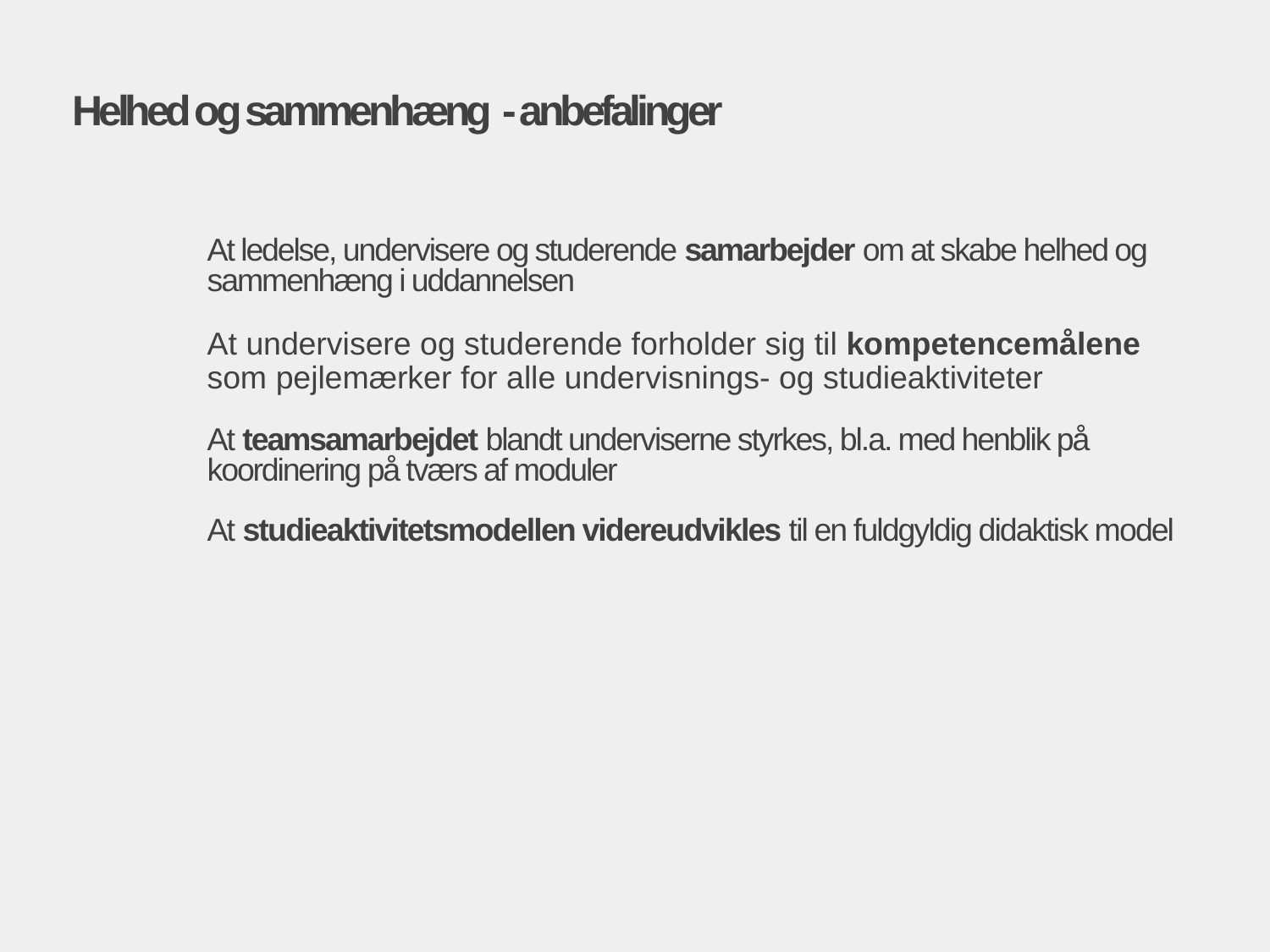

# Helhed og sammenhæng  - anbefalinger

	At ledelse, undervisere og studerende samarbejder om at skabe helhed og 	sammenhæng i uddannelsen

	At undervisere og studerende forholder sig til kompetencemålene 	som pejlemærker for alle undervisnings- og studieaktiviteter

 	At teamsamarbejdet blandt underviserne styrkes, bl.a. med henblik på 	koordinering på tværs af moduler

	At studieaktivitetsmodellen videreudvikles til en fuldgyldig didaktisk model